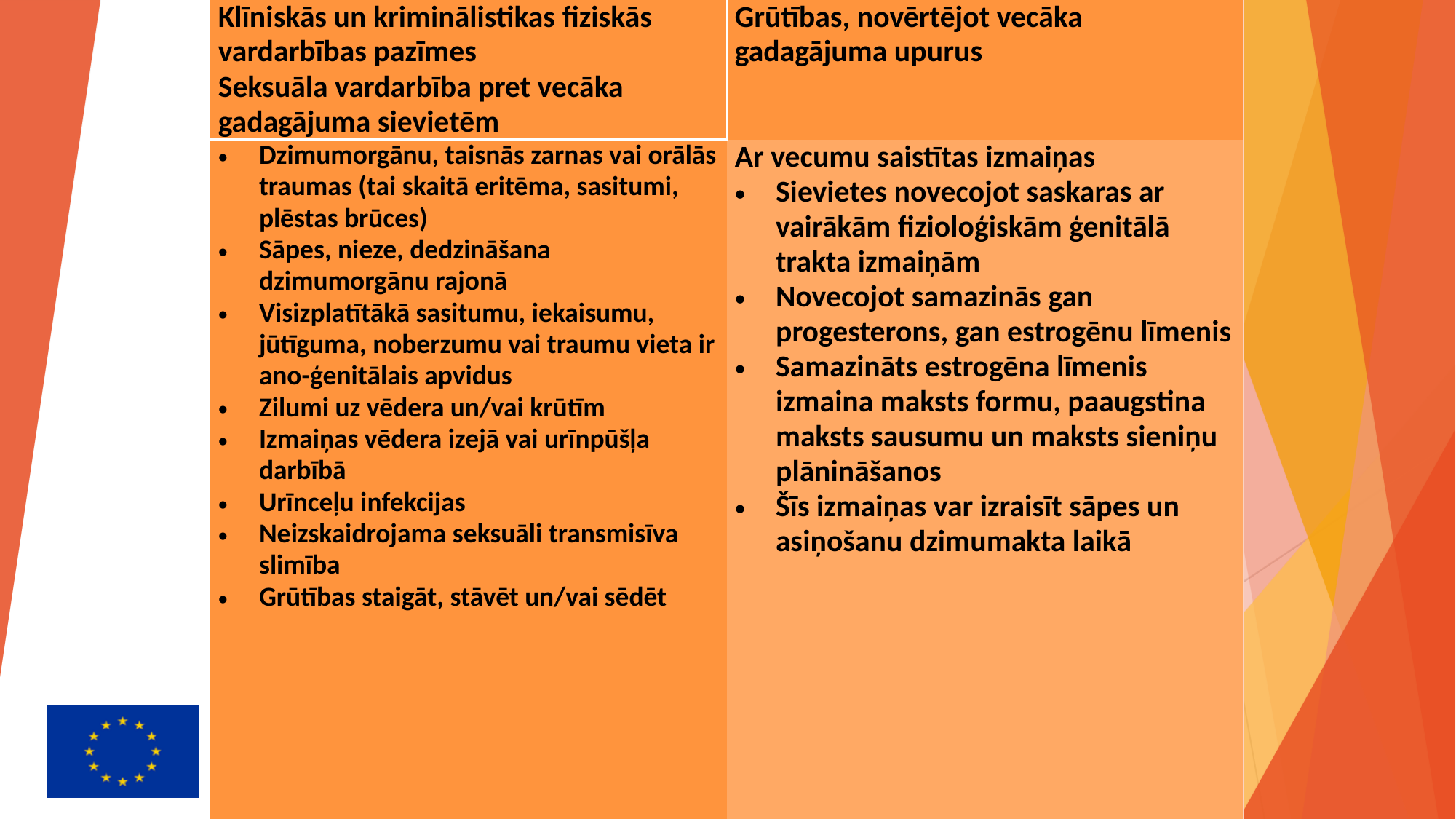

| Klīniskās un kriminālistikas fiziskās vardarbības pazīmes Seksuāla vardarbība pret vecāka gadagājuma sievietēm | Grūtības, novērtējot vecāka gadagājuma upurus |
| --- | --- |
| Dzimumorgānu, taisnās zarnas vai orālās traumas (tai skaitā eritēma, sasitumi, plēstas brūces) Sāpes, nieze, dedzināšana dzimumorgānu rajonā Visizplatītākā sasitumu, iekaisumu, jūtīguma, noberzumu vai traumu vieta ir ano-ģenitālais apvidus Zilumi uz vēdera un/vai krūtīm Izmaiņas vēdera izejā vai urīnpūšļa darbībā Urīnceļu infekcijas Neizskaidrojama seksuāli transmisīva slimība Grūtības staigāt, stāvēt un/vai sēdēt | Ar vecumu saistītas izmaiņas Sievietes novecojot saskaras ar vairākām fizioloģiskām ģenitālā trakta izmaiņām Novecojot samazinās gan progesterons, gan estrogēnu līmenis Samazināts estrogēna līmenis izmaina maksts formu, paaugstina maksts sausumu un maksts sieniņu plānināšanos Šīs izmaiņas var izraisīt sāpes un asiņošanu dzimumakta laikā |